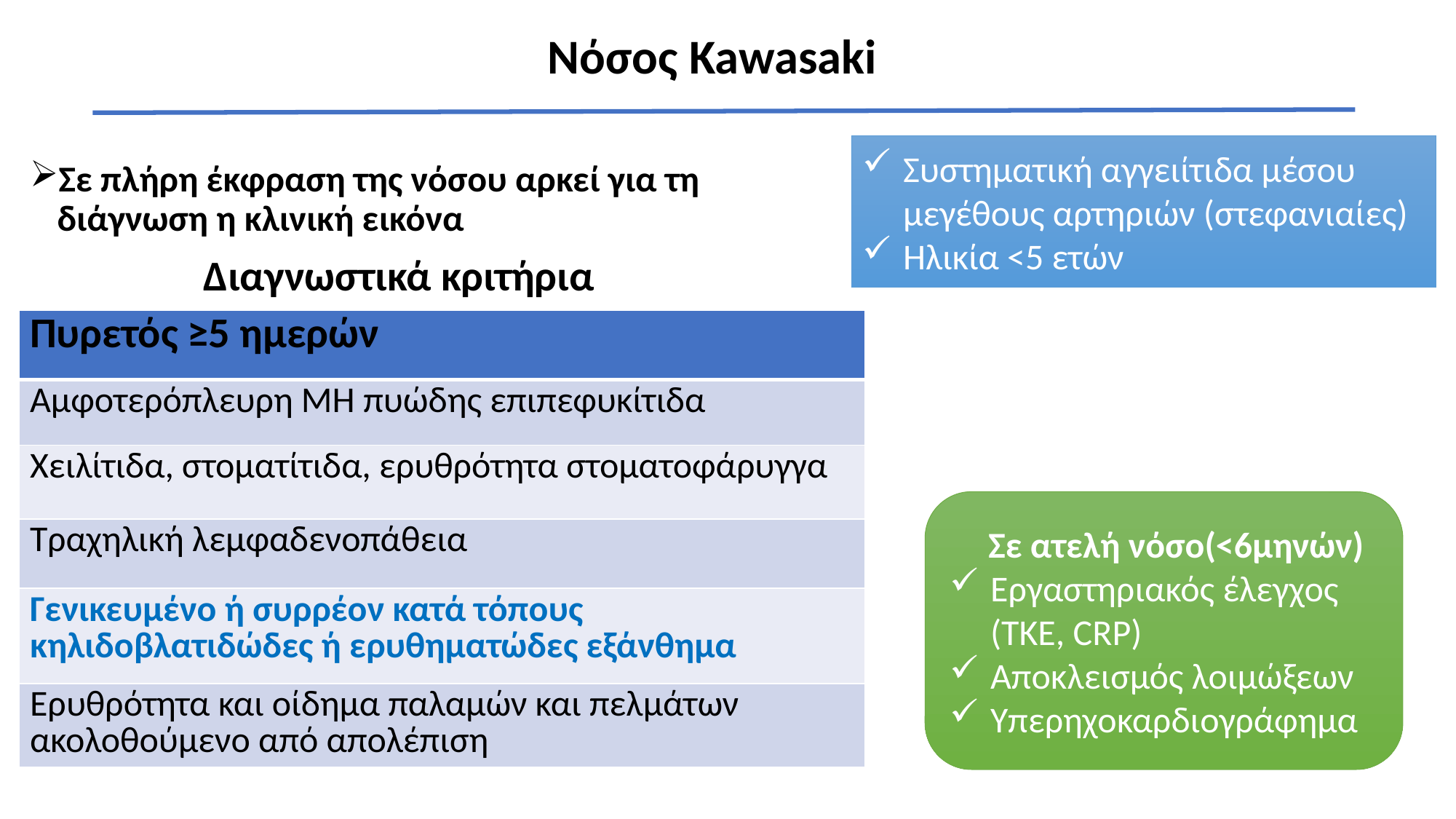

# Νόσος Kawasaki
Συστηματική αγγειίτιδα μέσου μεγέθους αρτηριών (στεφανιαίες)
Ηλικία <5 ετών
Σε πλήρη έκφραση της νόσου αρκεί για τη διάγνωση η κλινική εικόνα
                  Διαγνωστικά κριτήρια
| Πυρετός ≥5 ημερών |
| --- |
| Αμφοτερόπλευρη ΜΗ πυώδης επιπεφυκίτιδα |
| Χειλίτιδα, στοματίτιδα, ερυθρότητα στοματοφάρυγγα |
| Τραχηλική λεμφαδενοπάθεια |
| Γενικευμένο ή συρρέον κατά τόπους κηλιδοβλατιδώδες ή ερυθηματώδες εξάνθημα |
| Ερυθρότητα και οίδημα παλαμών και πελμάτων ακολοθούμενο από απολέπιση |
   Σε ατελή νόσο(<6μηνών)
Εργαστηριακός έλεγχος (ΤΚΕ, CRP)
Αποκλεισμός λοιμώξεων
Υπερηχοκαρδιογράφημα